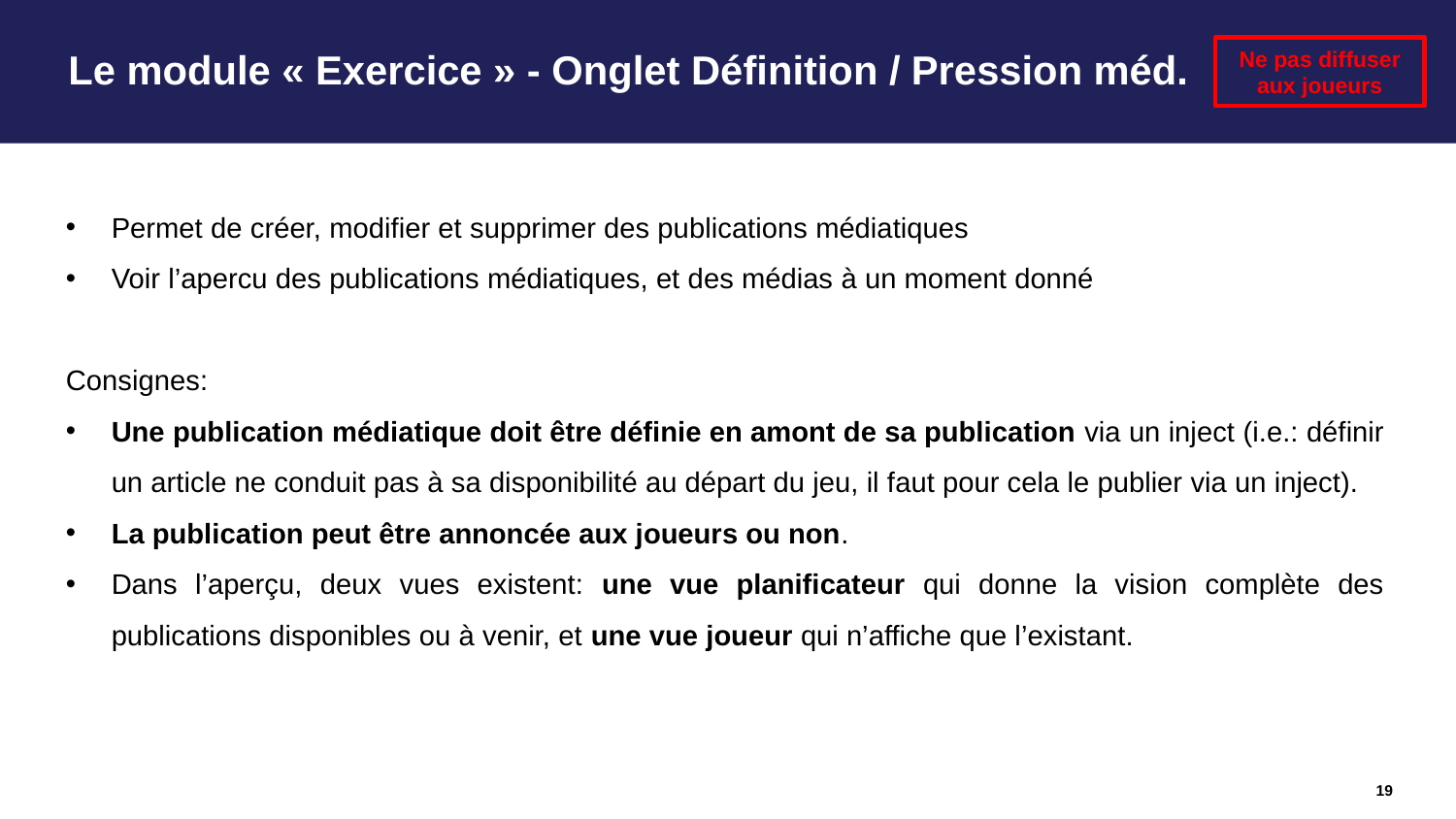

# Le module « Exercice » - Onglet Définition / Pression méd.
Ne pas diffuser aux joueurs
Permet de créer, modifier et supprimer des publications médiatiques
Voir l’apercu des publications médiatiques, et des médias à un moment donné

Consignes:
Une publication médiatique doit être définie en amont de sa publication via un inject (i.e.: définir un article ne conduit pas à sa disponibilité au départ du jeu, il faut pour cela le publier via un inject).
La publication peut être annoncée aux joueurs ou non.
Dans l’aperçu, deux vues existent: une vue planificateur qui donne la vision complète des publications disponibles ou à venir, et une vue joueur qui n’affiche que l’existant.
19